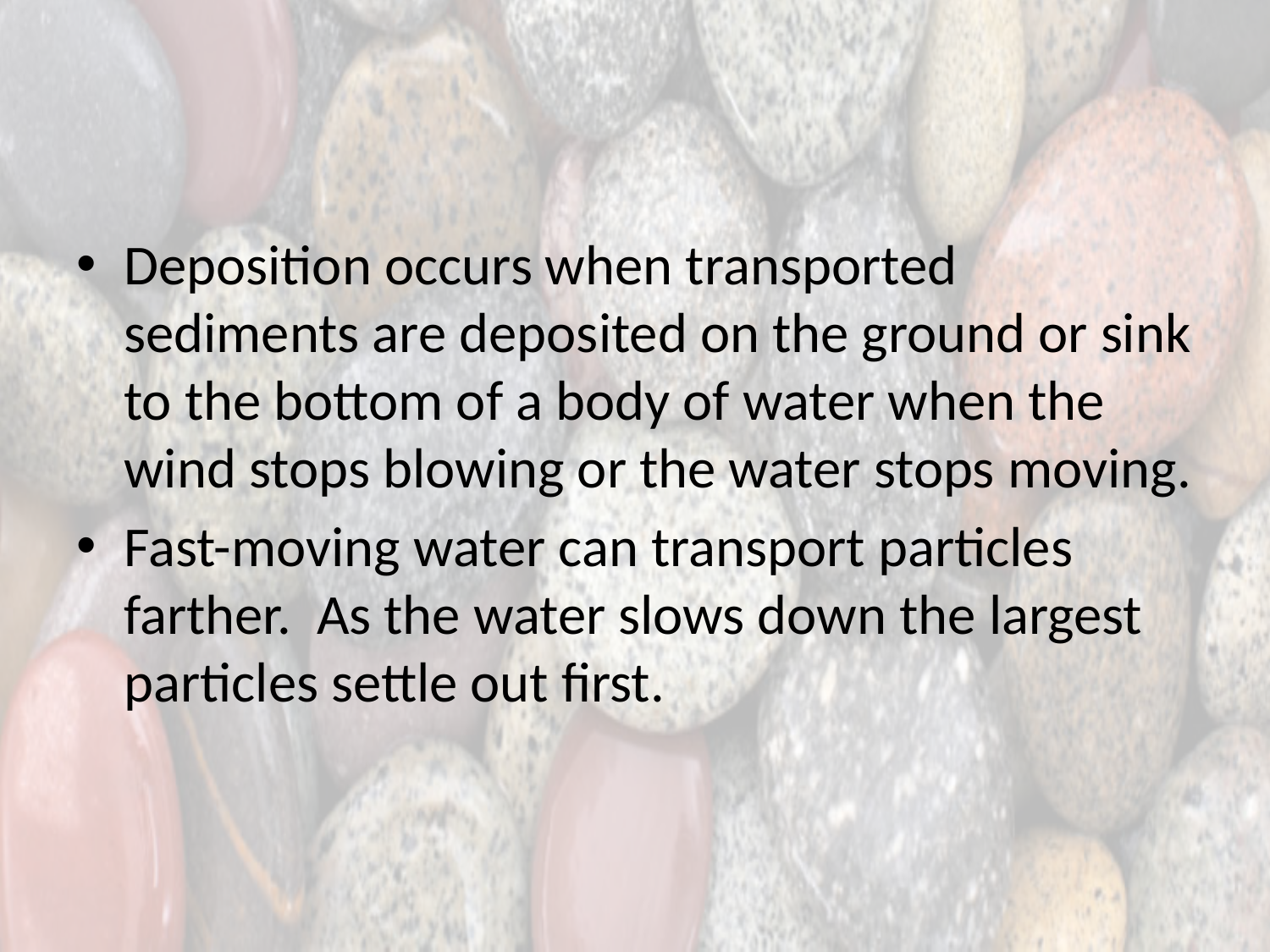

#
Deposition occurs when transported sediments are deposited on the ground or sink to the bottom of a body of water when the wind stops blowing or the water stops moving.
Fast-moving water can transport particles farther.  As the water slows down the largest particles settle out first.